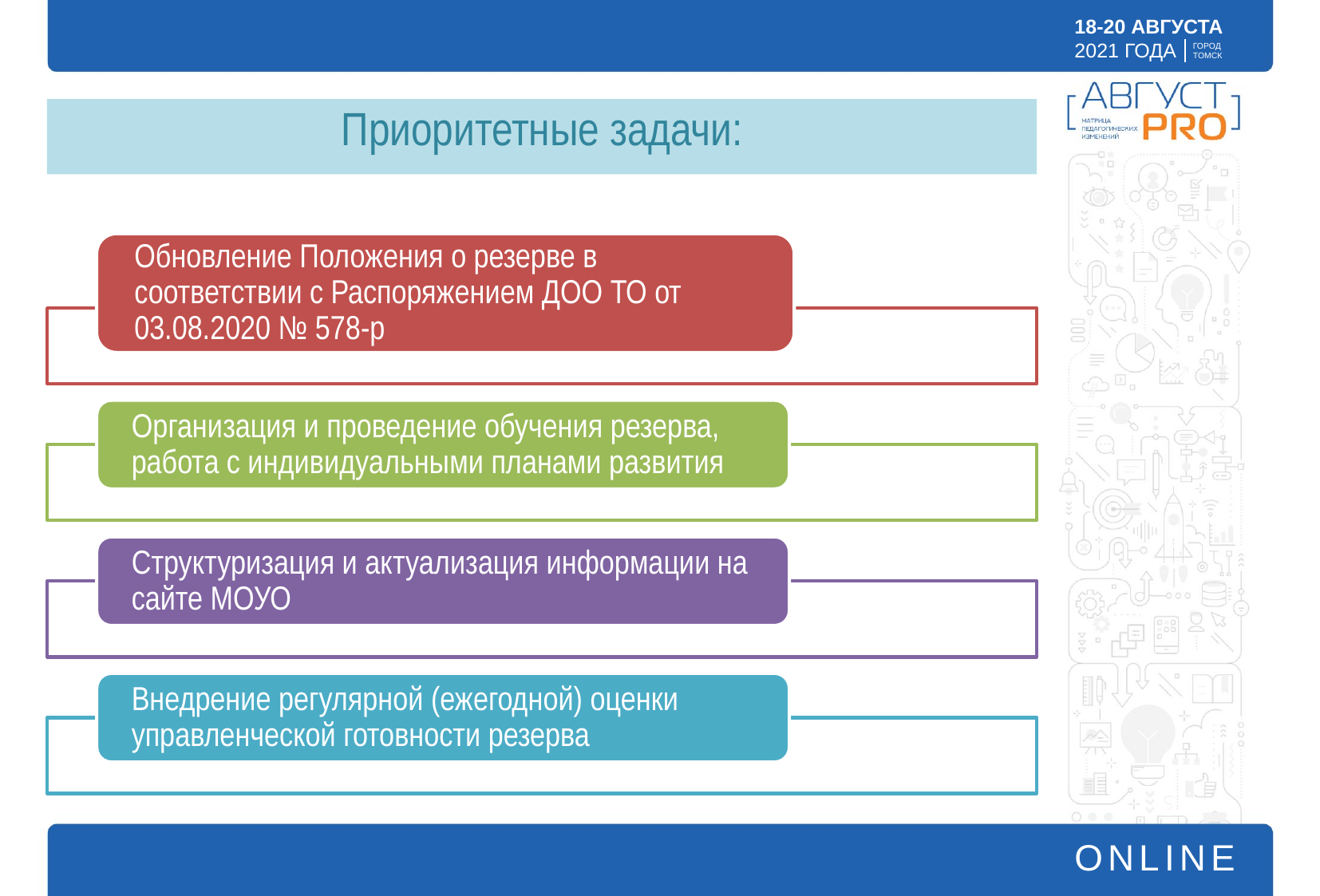

# Приоритетные задачи:
Обновление Положения о резерве в соответствии с Распоряжением ДОО ТО от 03.08.2020 № 578-р
Организация и проведение обучения резерва, работа с индивидуальными планами развития
Структуризация и актуализация информации на сайте МОУО
Внедрение регулярной (ежегодной) оценки управленческой готовности резерва